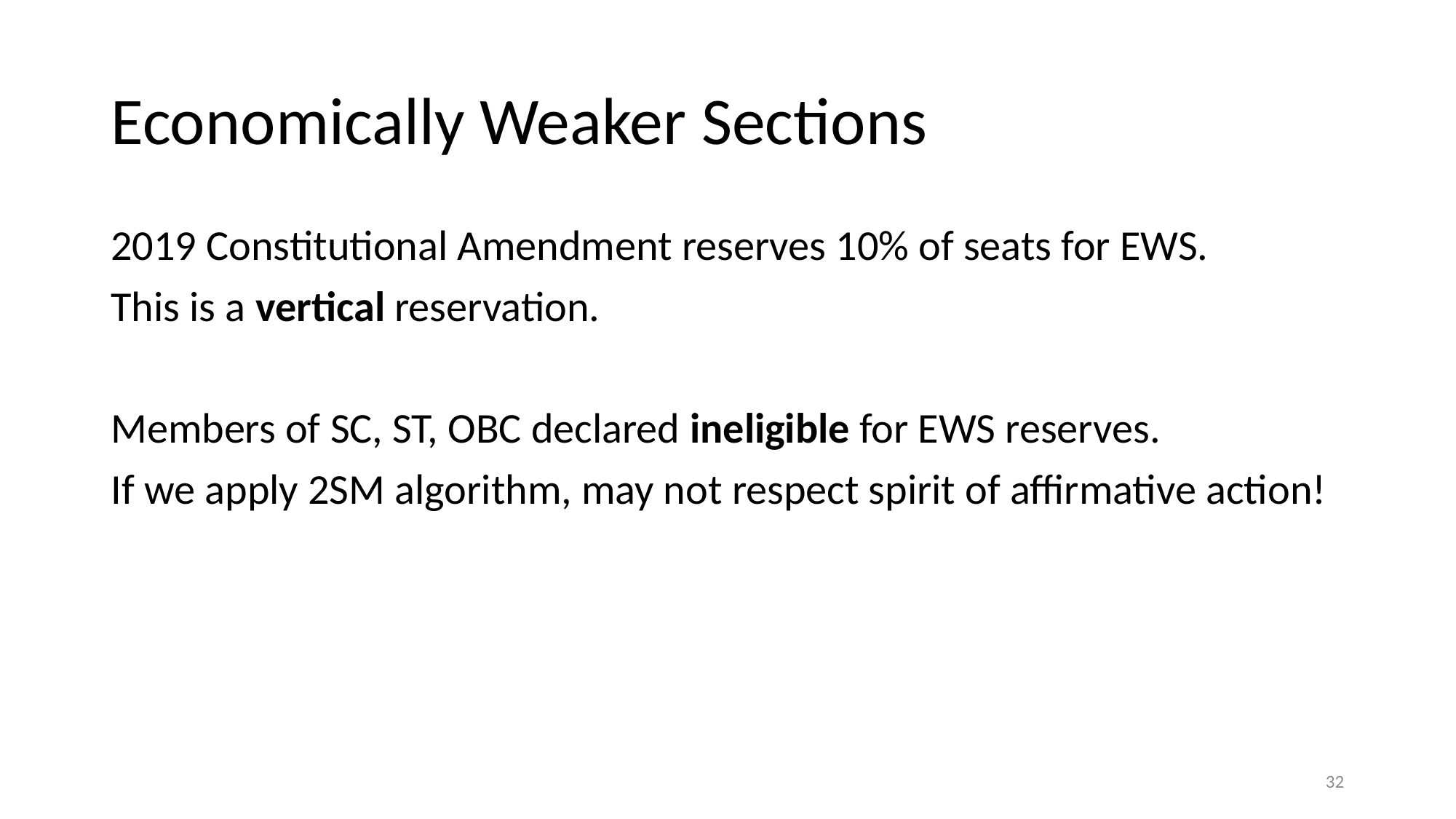

# Economically Weaker Sections
2019 Constitutional Amendment reserves 10% of seats for EWS.
This is a vertical reservation.

Members of SC, ST, OBC declared ineligible for EWS reserves.
If we apply 2SM algorithm, may not respect spirit of affirmative action!
32